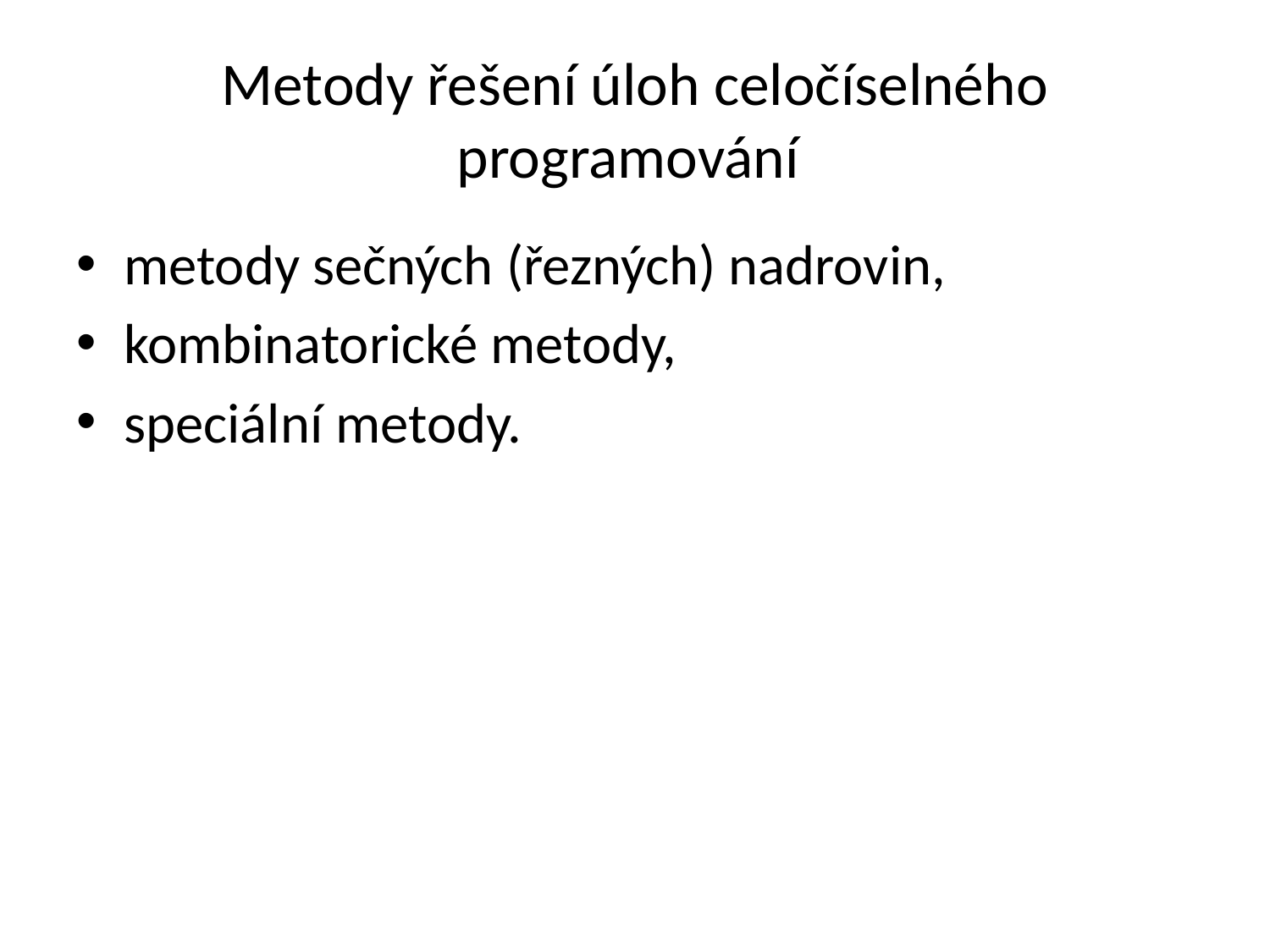

# Metody řešení úloh celočíselného programování
metody sečných (řezných) nadrovin,
kombinatorické metody,
speciální metody.